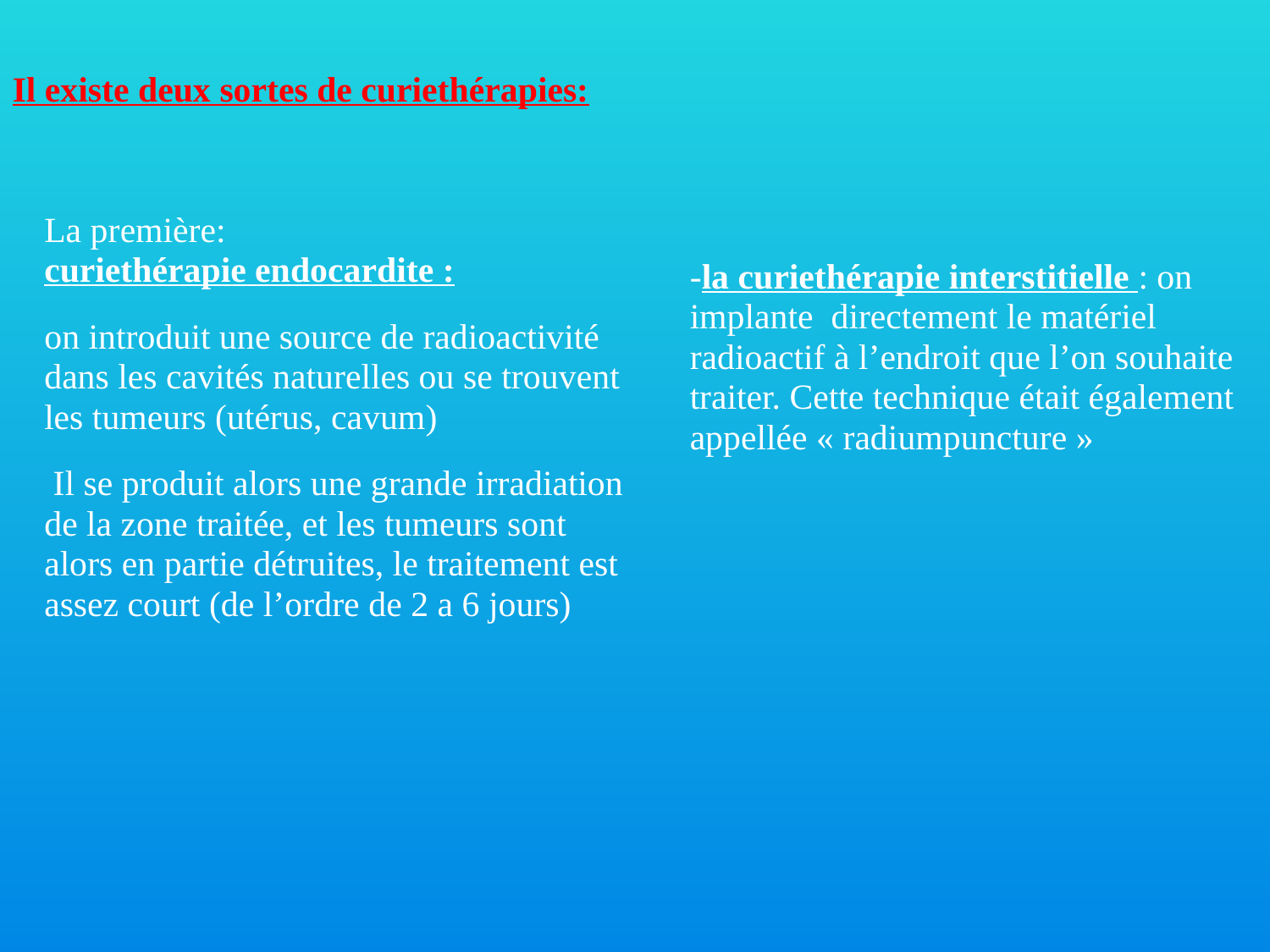

Il existe deux sortes de curiethérapies:
La première:                                    curiethérapie endocardite :
on introduit une source de radioactivité dans les cavités naturelles ou se trouvent les tumeurs (utérus, cavum)
 Il se produit alors une grande irradiation de la zone traitée, et les tumeurs sont alors en partie détruites, le traitement est assez court (de l’ordre de 2 a 6 jours)

-la curiethérapie interstitielle : on implante  directement le matériel radioactif à l’endroit que l’on souhaite traiter. Cette technique était également appellée « radiumpuncture »